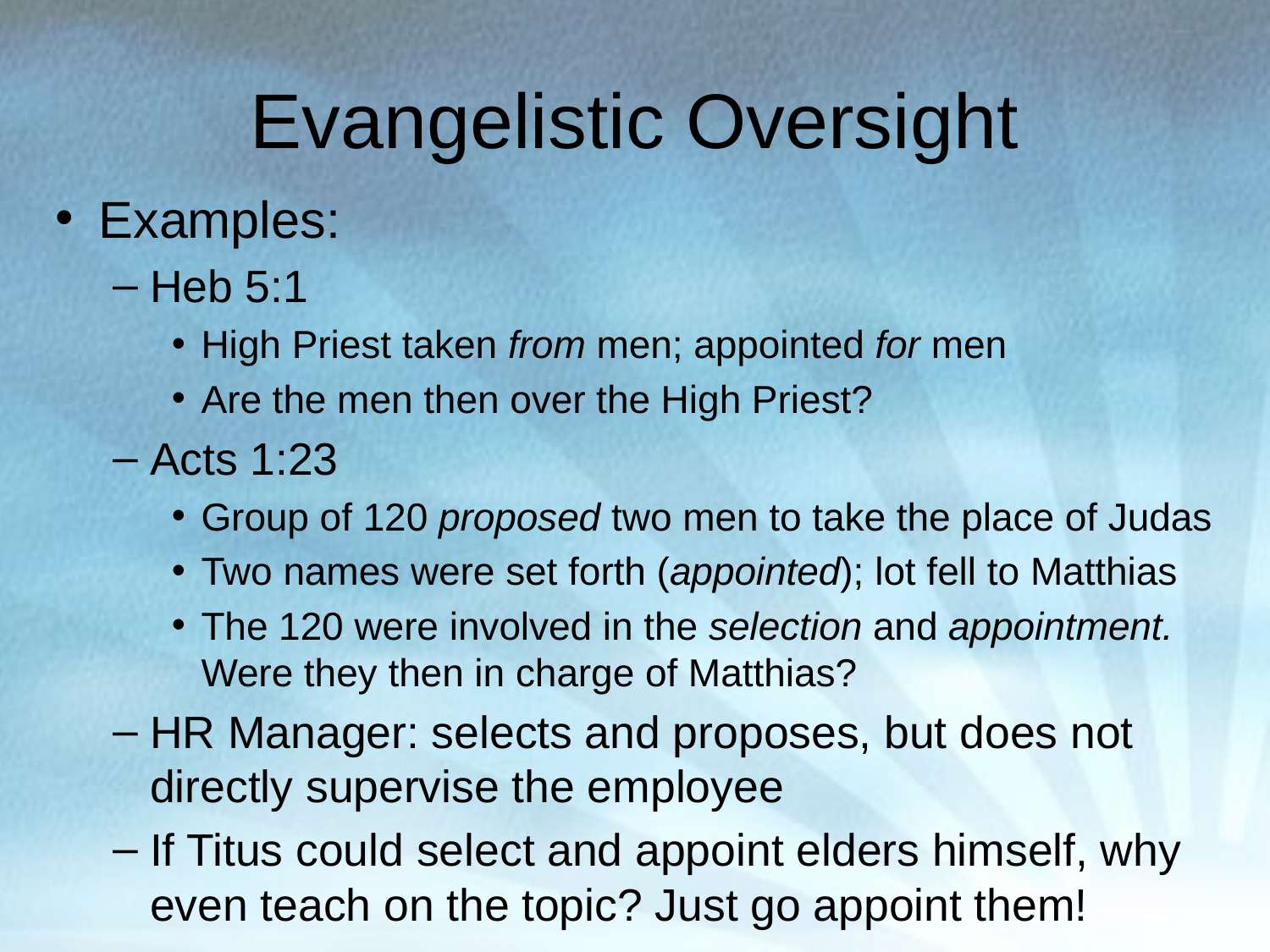

# Evangelistic Oversight
Examples:
Heb 5:1
High Priest taken from men; appointed for men
Are the men then over the High Priest?
Acts 1:23
Group of 120 proposed two men to take the place of Judas
Two names were set forth (appointed); lot fell to Matthias
The 120 were involved in the selection and appointment. Were they then in charge of Matthias?
HR Manager: selects and proposes, but does not directly supervise the employee
If Titus could select and appoint elders himself, why even teach on the topic? Just go appoint them!